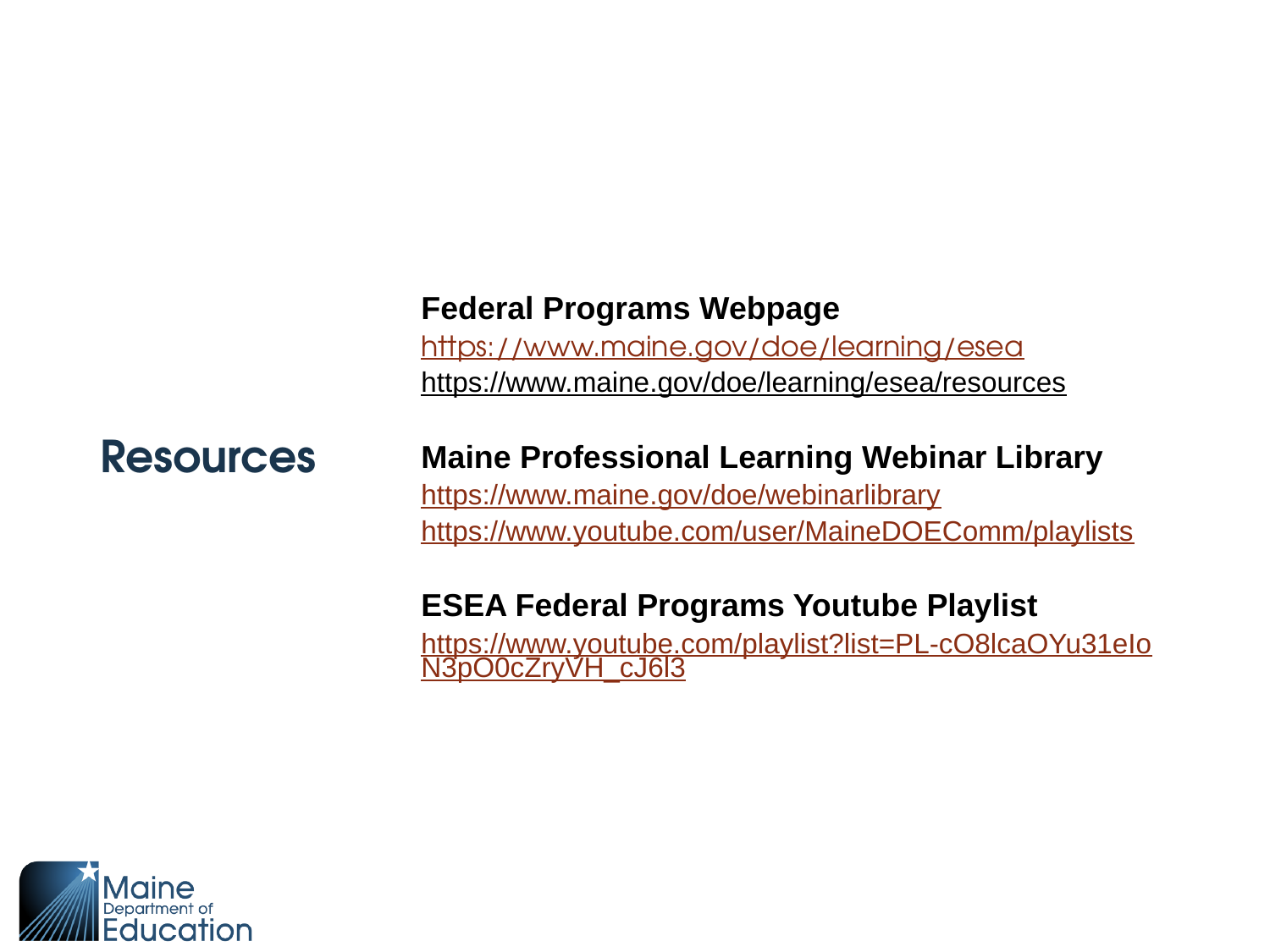

# Resources
Federal Programs Webpage
https://www.maine.gov/doe/learning/esea
https://www.maine.gov/doe/learning/esea/resources

Maine Professional Learning Webinar Library
https://www.maine.gov/doe/webinarlibrary
https://www.youtube.com/user/MaineDOEComm/playlists

ESEA Federal Programs Youtube Playlist
https://www.youtube.com/playlist?list=PL-cO8lcaOYu31eIoN3pO0cZryVH_cJ6l3